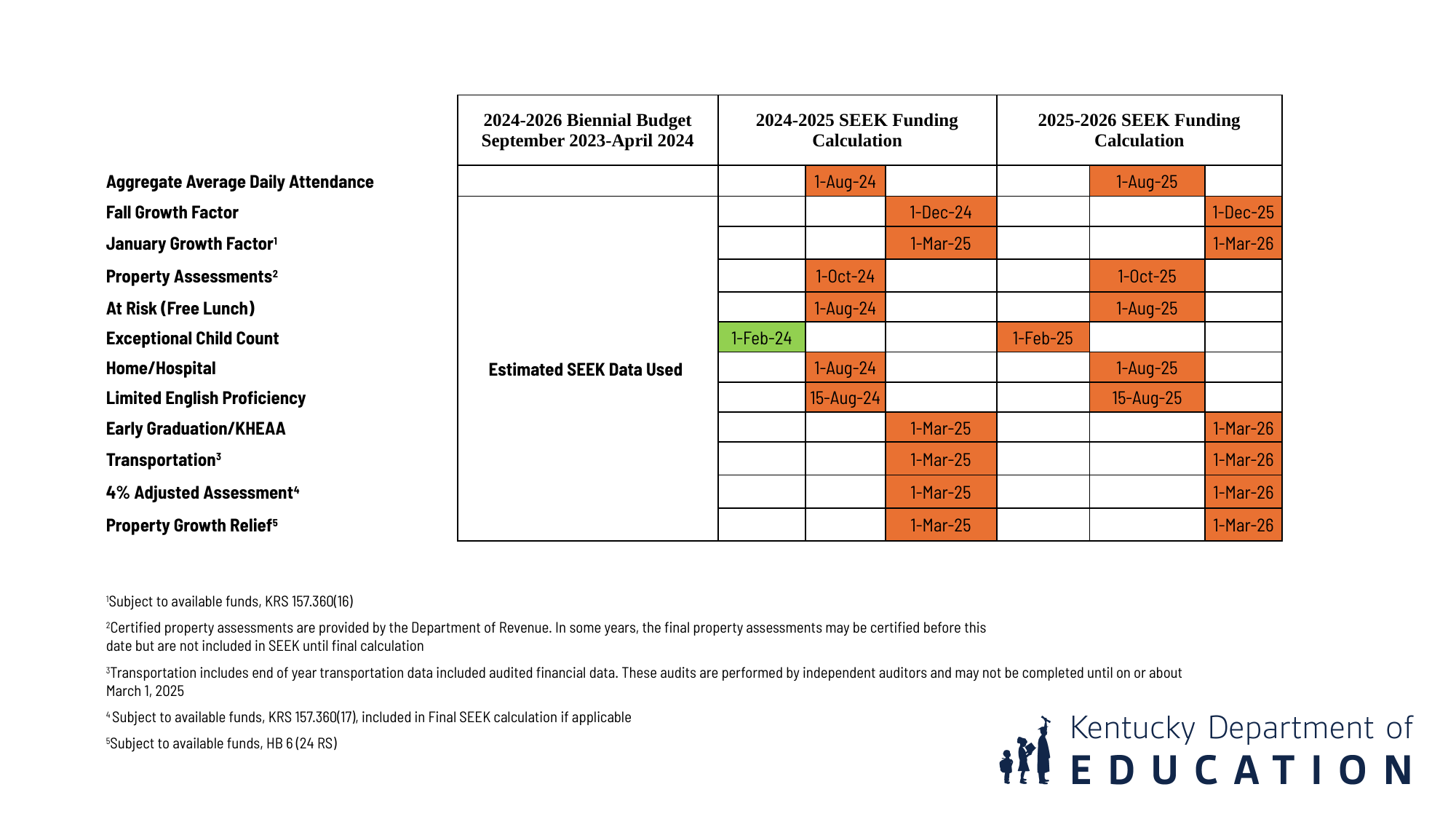

#
|  | 2024-2026 Biennial Budget September 2023-April 2024 | 2024-2025 SEEK Funding Calculation |  |  | 2025-2026 SEEK Funding Calculation | 2025-2026 SEEK Funding Calculation |  |  |  |
| --- | --- | --- | --- | --- | --- | --- | --- | --- | --- |
|  |  |  |  |  |  |  |  |  |  |
| Aggregate Average Daily Attendance |  |  | 1-Aug-24 |  |  |  | 1-Aug-25 | 1-Aug-25 |  |
| Fall Growth Factor | Estimated SEEK Data Used |  |  | 1-Dec-24 |  |  |  |  | 1-Dec-25 |
| January Growth Factor1 |  |  |  | 1-Mar-25 |  |  |  |  | 1-Mar-26 |
| Property Assessments2 |  |  | 1-Oct-24 |  |  |  | 1-Oct-25 | 1-Oct-25 |  |
| At Risk (Free Lunch) |  |  | 1-Aug-24 |  |  |  | 1-Aug-25 | 1-Aug-25 |  |
| Exceptional Child Count |  | 1-Feb-24 |  |  | 1-Feb-25 | 1-Feb-25 |  |  |  |
| Home/Hospital |  |  | 1-Aug-24 |  |  |  | 1-Aug-25 | 1-Aug-25 |  |
| Limited English Proficiency |  |  | 15-Aug-24 |  |  |  | 15-Aug-25 | 15-Aug-25 |  |
| Early Graduation/KHEAA |  |  |  | 1-Mar-25 |  |  |  |  | 1-Mar-26 |
| Transportation3 |  |  |  | 1-Mar-25 |  |  |  |  | 1-Mar-26 |
| 4% Adjusted Assessment4 |  |  |  | 1-Mar-25 |  |  |  |  | 1-Mar-26 |
| Property Growth Relief5 |  |  |  | 1-Mar-25 |  |  |  |  | 1-Mar-26 |
|  |  |  |  |  |  |  |  |  |  |
|  |  |  |  |  |  |  |  |  |  |
| 1Subject to available funds, KRS 157.360(16) |  |  |  |  |  |  |  |  |  |
| 2Certified property assessments are provided by the Department of Revenue. In some years, the final property assessments may be certified before this date but are not included in SEEK until final calculation |  |  |  |  |  |  |  |  |  |
| 3Transportation includes end of year transportation data included audited financial data. These audits are performed by independent auditors and may not be completed until on or about March 1, 2025 |  |  |  |  |  |  |  |  |  |
| 4 Subject to available funds, KRS 157.360(17), included in Final SEEK calculation if applicable |  |  |  |  |  |  |  |  |  |
| 5Subject to available funds, HB 6 (24 RS) |  |  |  |  |  |  |  |  |  |